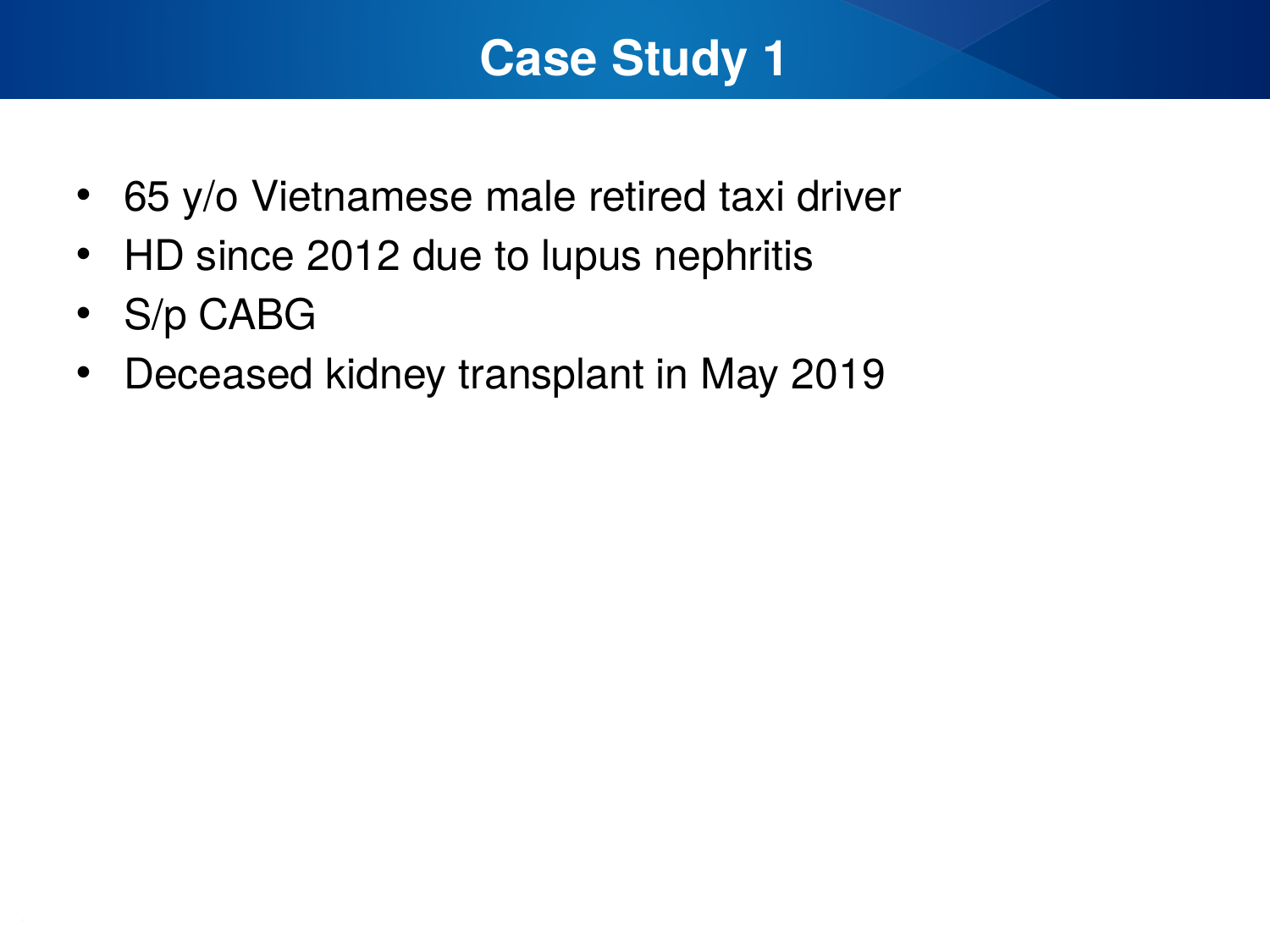

# Case Study 1
65 y/o Vietnamese male retired taxi driver
HD since 2012 due to lupus nephritis
S/p CABG
Deceased kidney transplant in May 2019